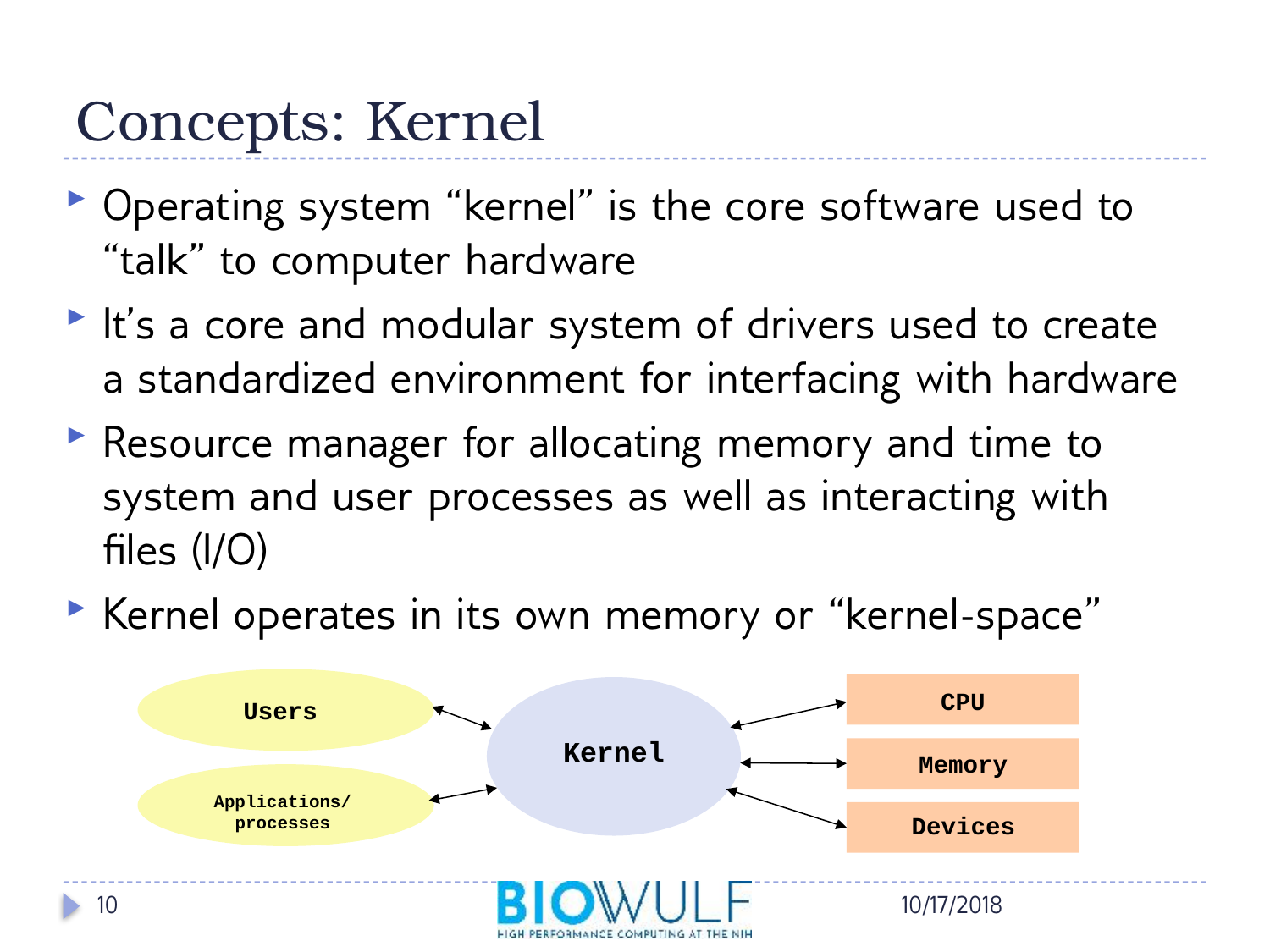

# Concepts: Kernel
Operating system “kernel” is the core software used to “talk” to computer hardware
It’s a core and modular system of drivers used to create a standardized environment for interfacing with hardware
Resource manager for allocating memory and time to system and user processes as well as interacting with files (I/O)
Kernel operates in its own memory or “kernel-space”

CPU
Users
Kernel

Memory

Applications/processes

Devices
10
10/17/2018